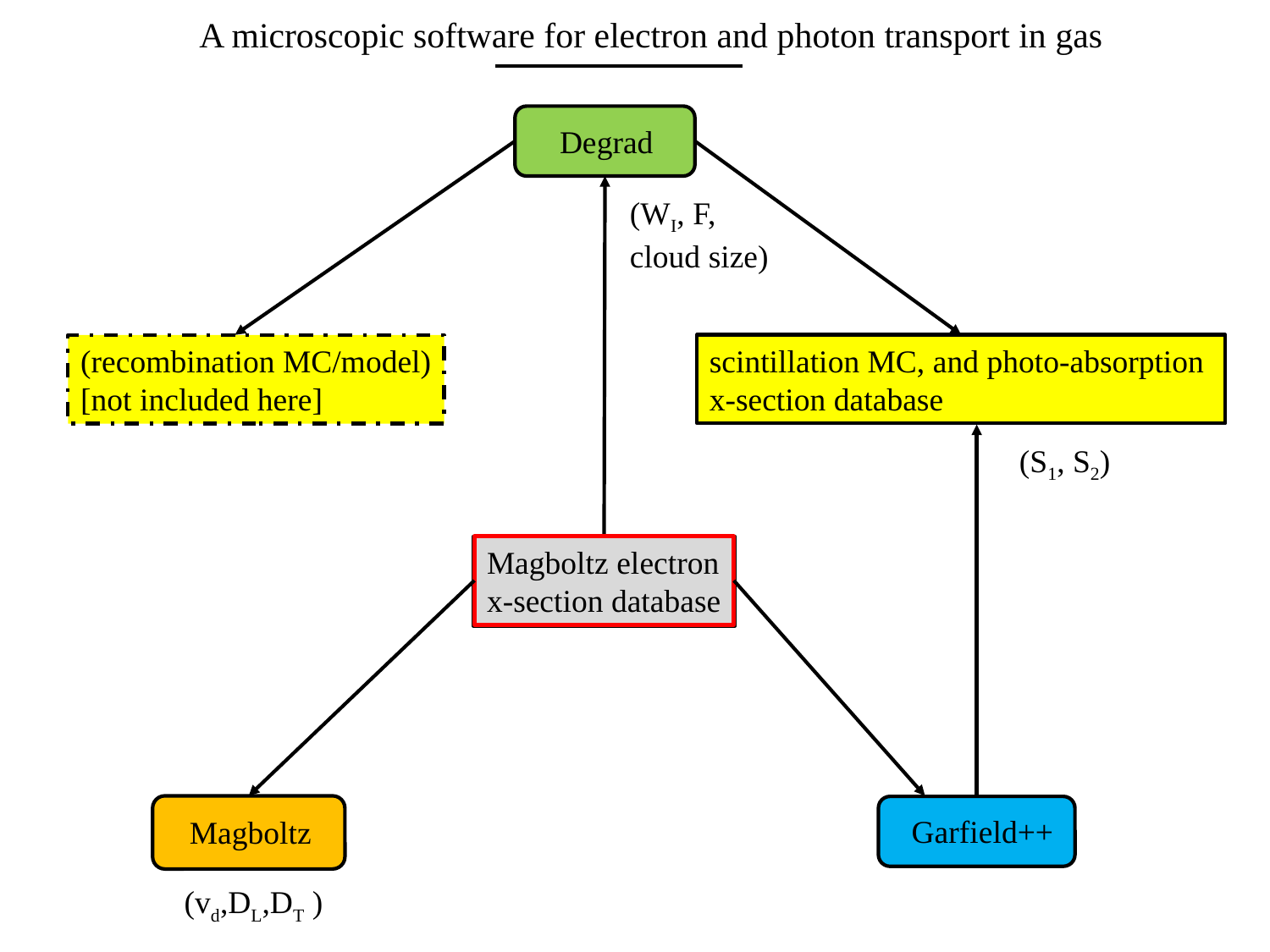

A microscopic software for electron and photon transport in gas

Degrad
(WI, F,
cloud size)
scintillation MC, and photo-absorption
x-section database
(recombination MC/model)
[not included here]
(S1, S2)

Magboltz electron
x-section database

Garfield++
Magboltz
(vd,DL,DT )